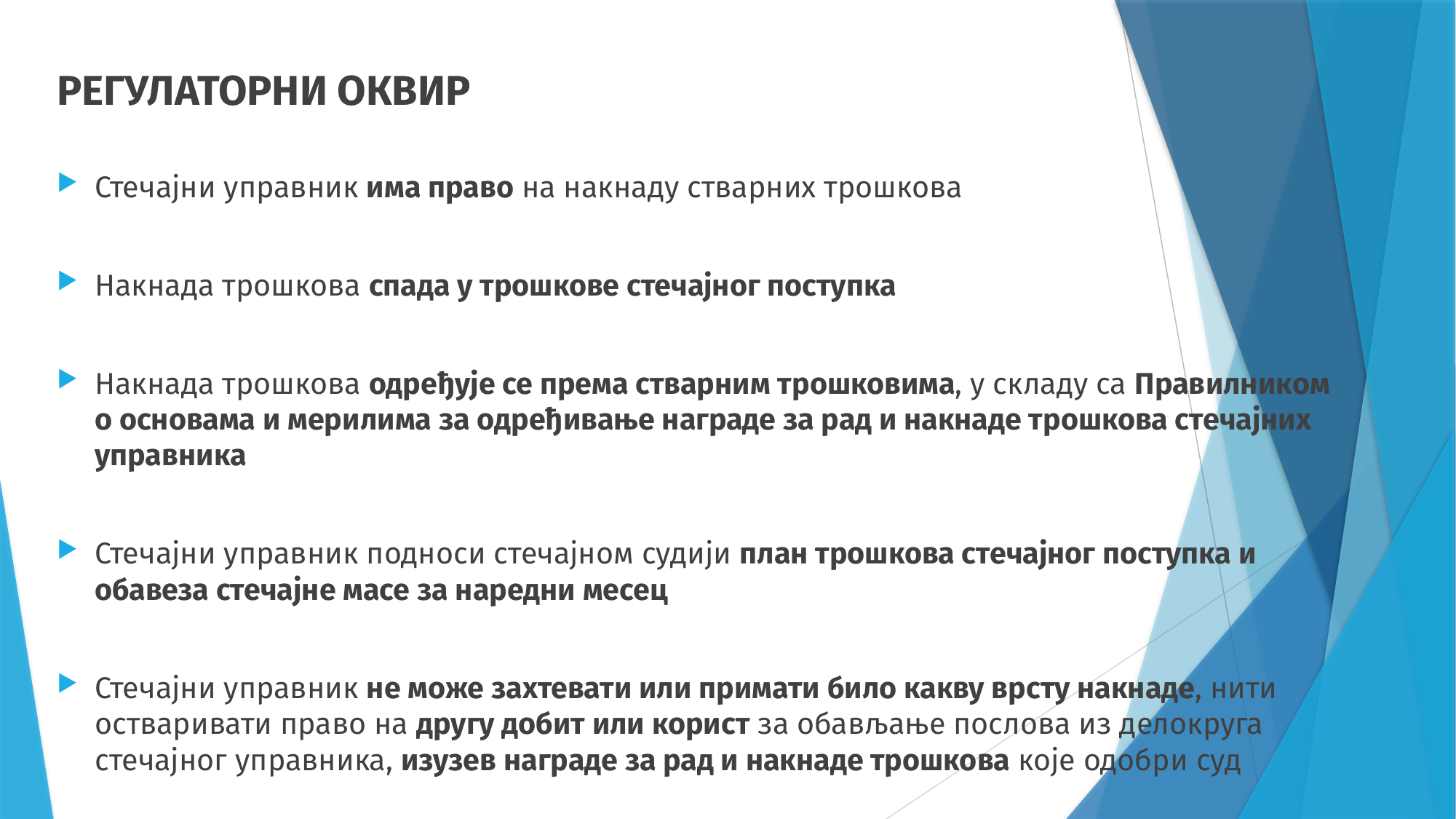

Регулаторни оквир

Стечајни управник има право на накнаду стварних трошкова

Накнада трошкова спада у трошкове стечајног поступка

Накнада трошкова одређује се према стварним трошковима, у складу са Правилником о основама и мерилима за одређивање награде за рад и накнаде трошкова стечајних управника

Стечајни управник подноси стечајном судији план трошкова стечајног поступка и обавеза стечајне масе за наредни месец

Стечајни управник не може захтевати или примати било какву врсту накнаде, нити остваривати право на другу добит или корист за обављање послова из делокруга стечајног управника, изузев награде за рад и накнаде трошкова које одобри суд